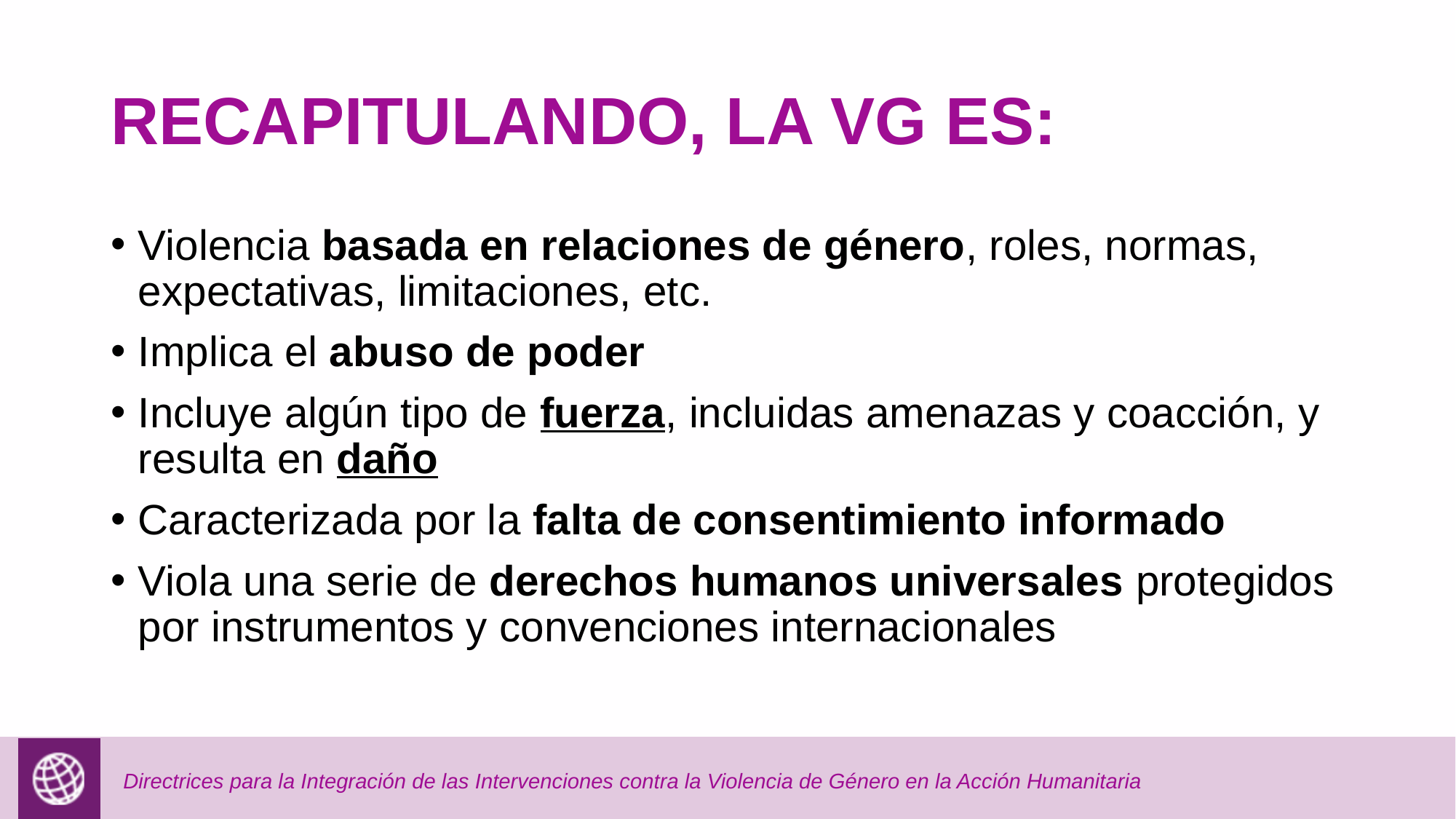

# RECAPITULANDO, LA VG ES:
Violencia basada en relaciones de género, roles, normas, expectativas, limitaciones, etc.
Implica el abuso de poder
Incluye algún tipo de fuerza, incluidas amenazas y coacción, y resulta en daño
Caracterizada por la falta de consentimiento informado
Viola una serie de derechos humanos universales protegidos por instrumentos y convenciones internacionales

Directrices para la Integración de las Intervenciones contra la Violencia de Género en la Acción Humanitaria